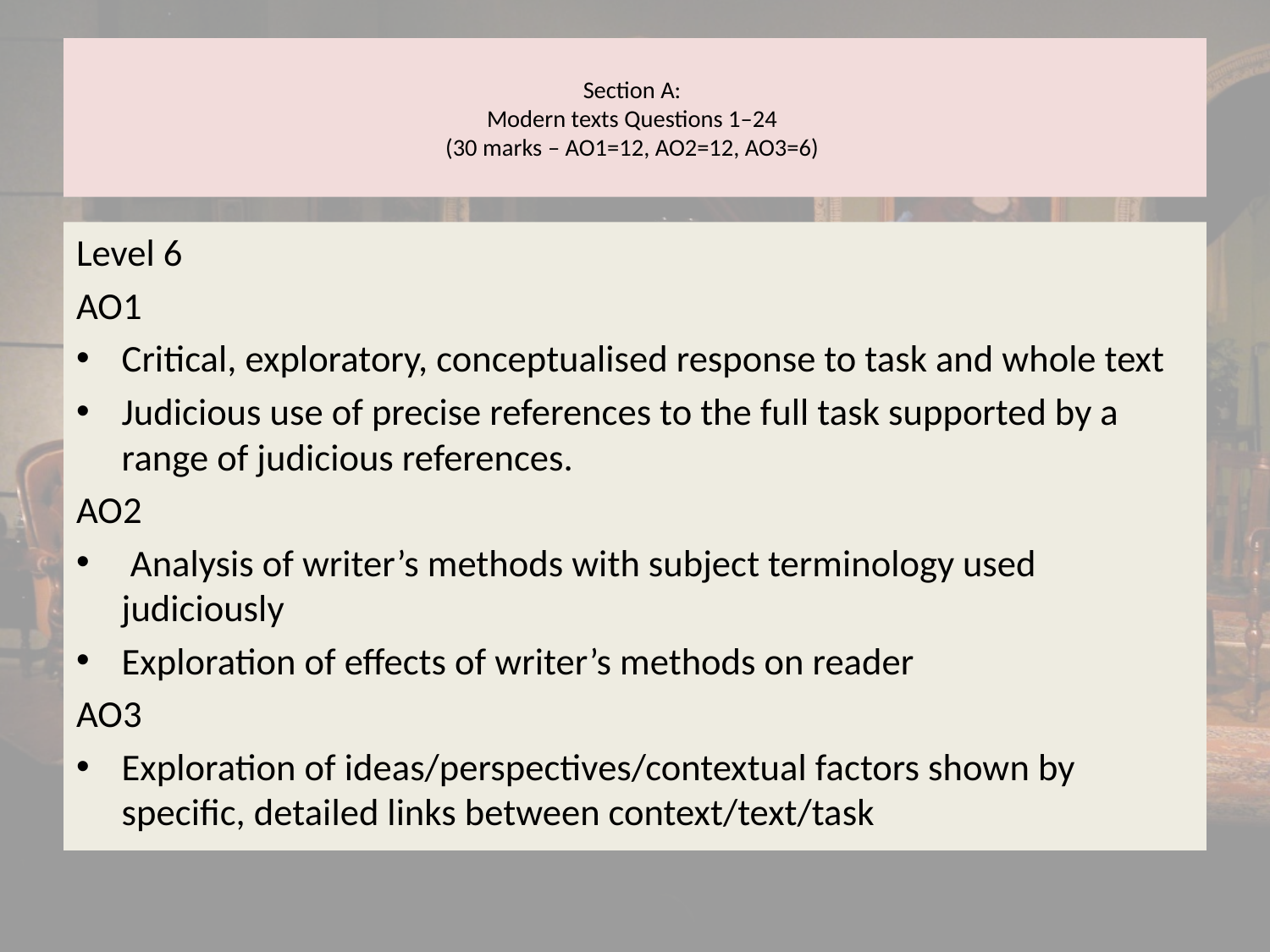

# Section A: Modern texts Questions 1–24 (30 marks – AO1=12, AO2=12, AO3=6)
Level 6
AO1
Critical, exploratory, conceptualised response to task and whole text
Judicious use of precise references to the full task supported by a range of judicious references.
AO2
 Analysis of writer’s methods with subject terminology used judiciously
Exploration of effects of writer’s methods on reader
AO3
Exploration of ideas/perspectives/contextual factors shown by specific, detailed links between context/text/task